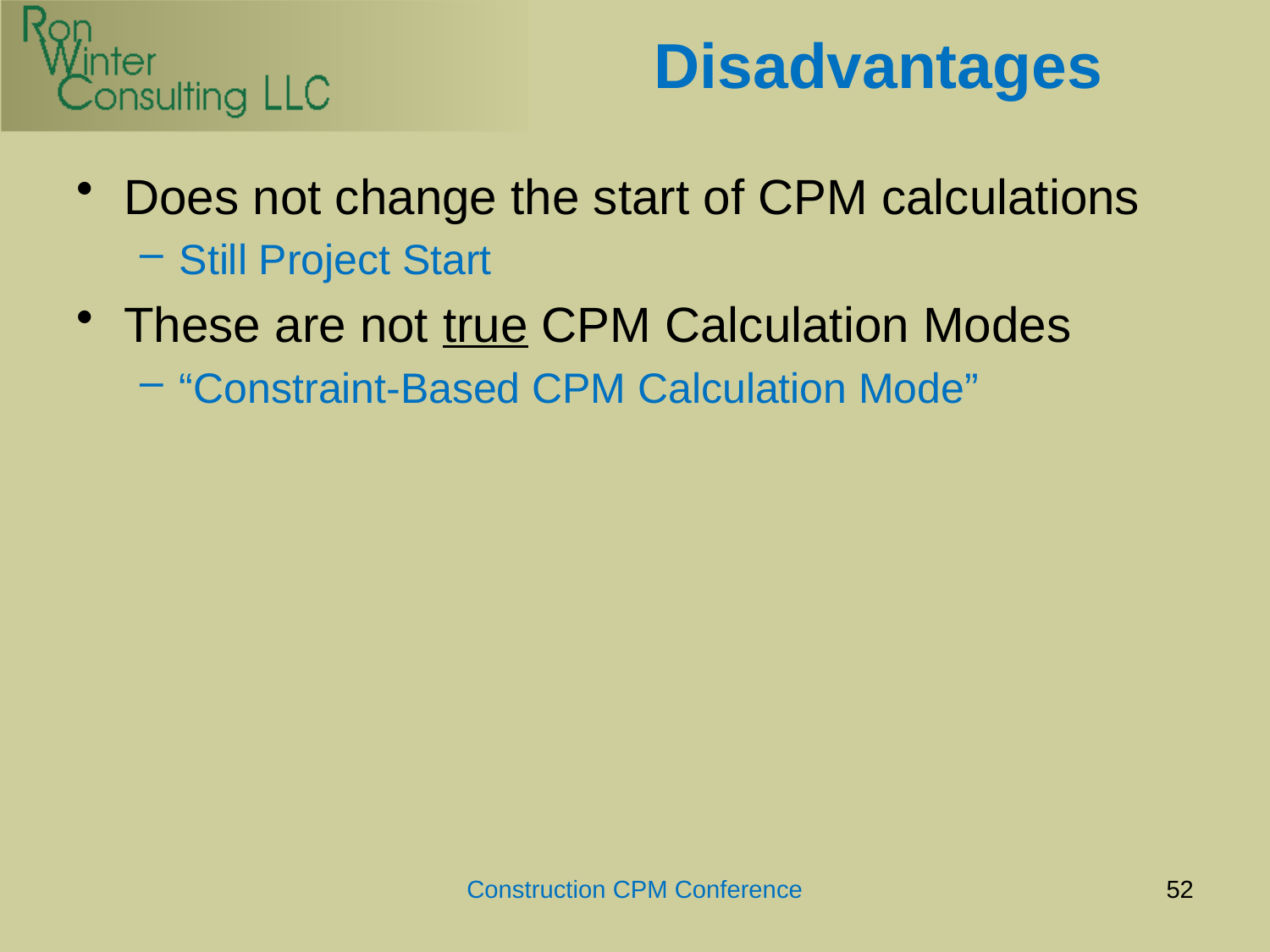

# Disadvantages
Does not change the start of CPM calculations
Still Project Start
These are not true CPM Calculation Modes
“Constraint-Based CPM Calculation Mode”

Construction CPM Conference
52